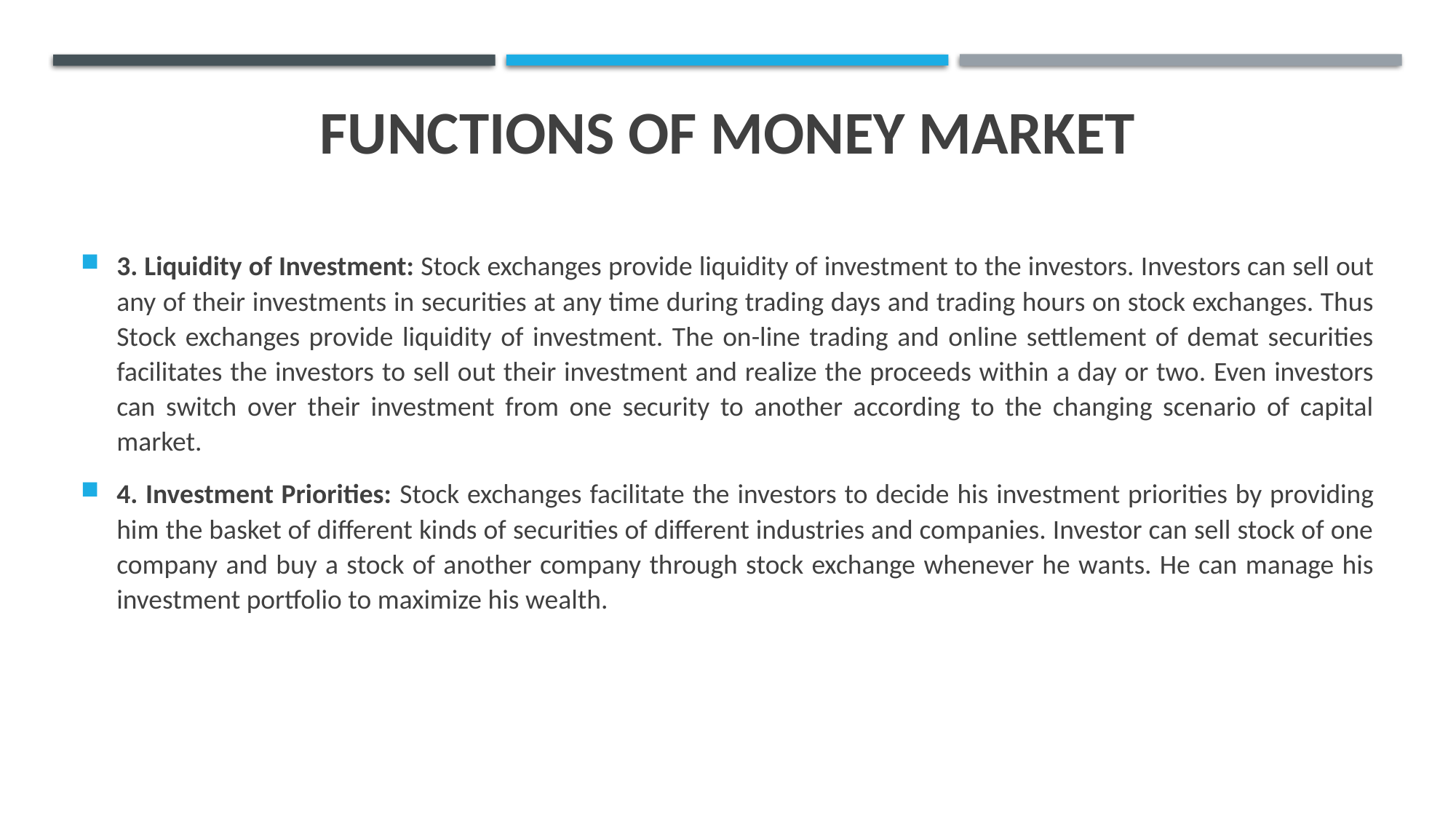

# FUNCTIONS OF MONEY MARKET
3. Liquidity of Investment: Stock exchanges provide liquidity of investment to the investors. Investors can sell out any of their investments in securities at any time during trading days and trading hours on stock exchanges. Thus Stock exchanges provide liquidity of investment. The on-line trading and online settlement of demat securities facilitates the investors to sell out their investment and realize the proceeds within a day or two. Even investors can switch over their investment from one security to another according to the changing scenario of capital market.
4. Investment Priorities: Stock exchanges facilitate the investors to decide his investment priorities by providing him the basket of different kinds of securities of different industries and companies. Investor can sell stock of one company and buy a stock of another company through stock exchange whenever he wants. He can manage his investment portfolio to maximize his wealth.